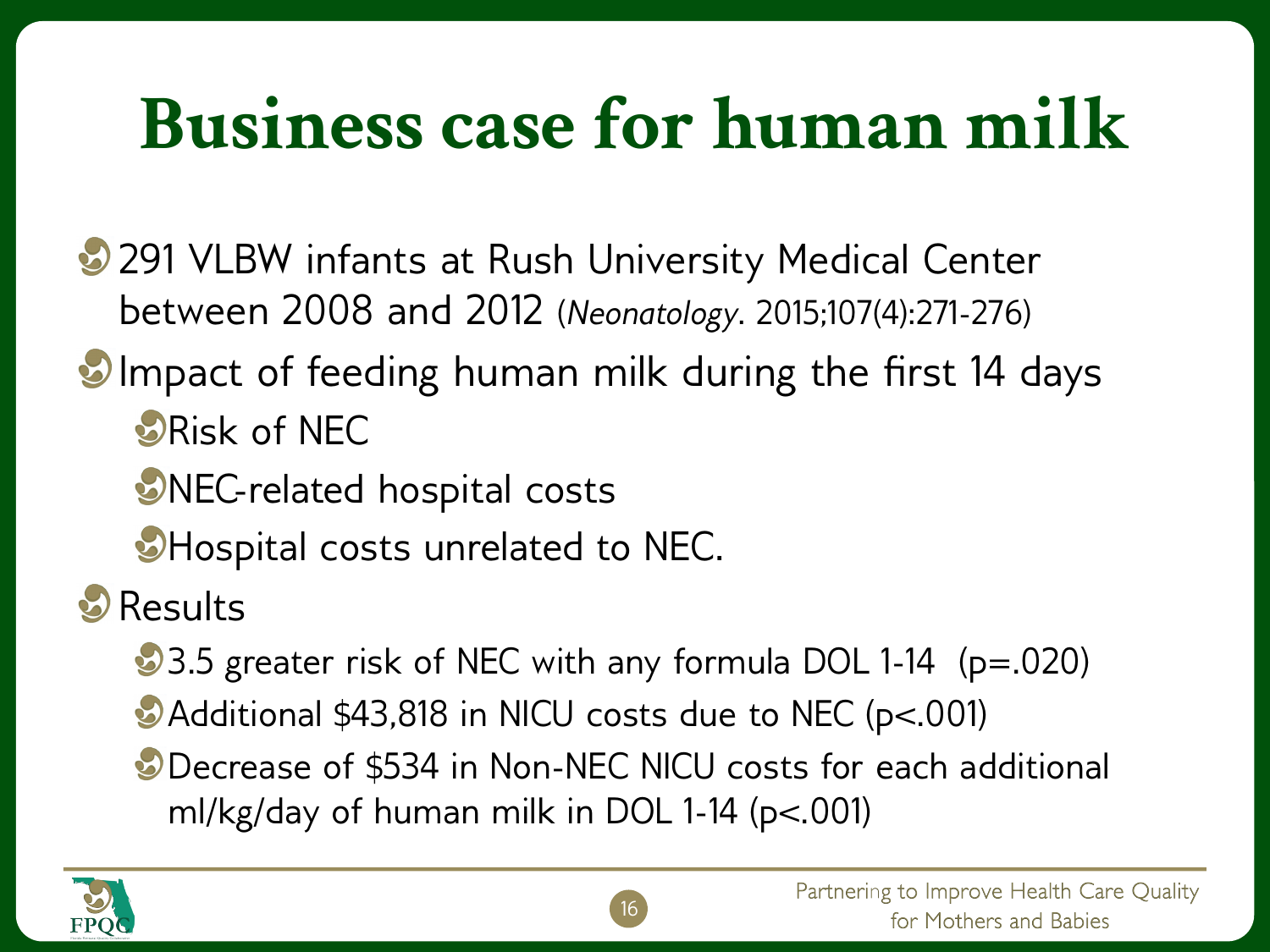

# Business case for human milk
291 VLBW infants at Rush University Medical Center between 2008 and 2012 (Neonatology. 2015;107(4):271-276)
Impact of feeding human milk during the first 14 days
Risk of NEC
NEC-related hospital costs
Hospital costs unrelated to NEC.
Results
3.5 greater risk of NEC with any formula DOL 1-14  (p=.020)
Additional $43,818 in NICU costs due to NEC (p<.001)
Decrease of $534 in Non-NEC NICU costs for each additional ml/kg/day of human milk in DOL 1-14 (p<.001)

16